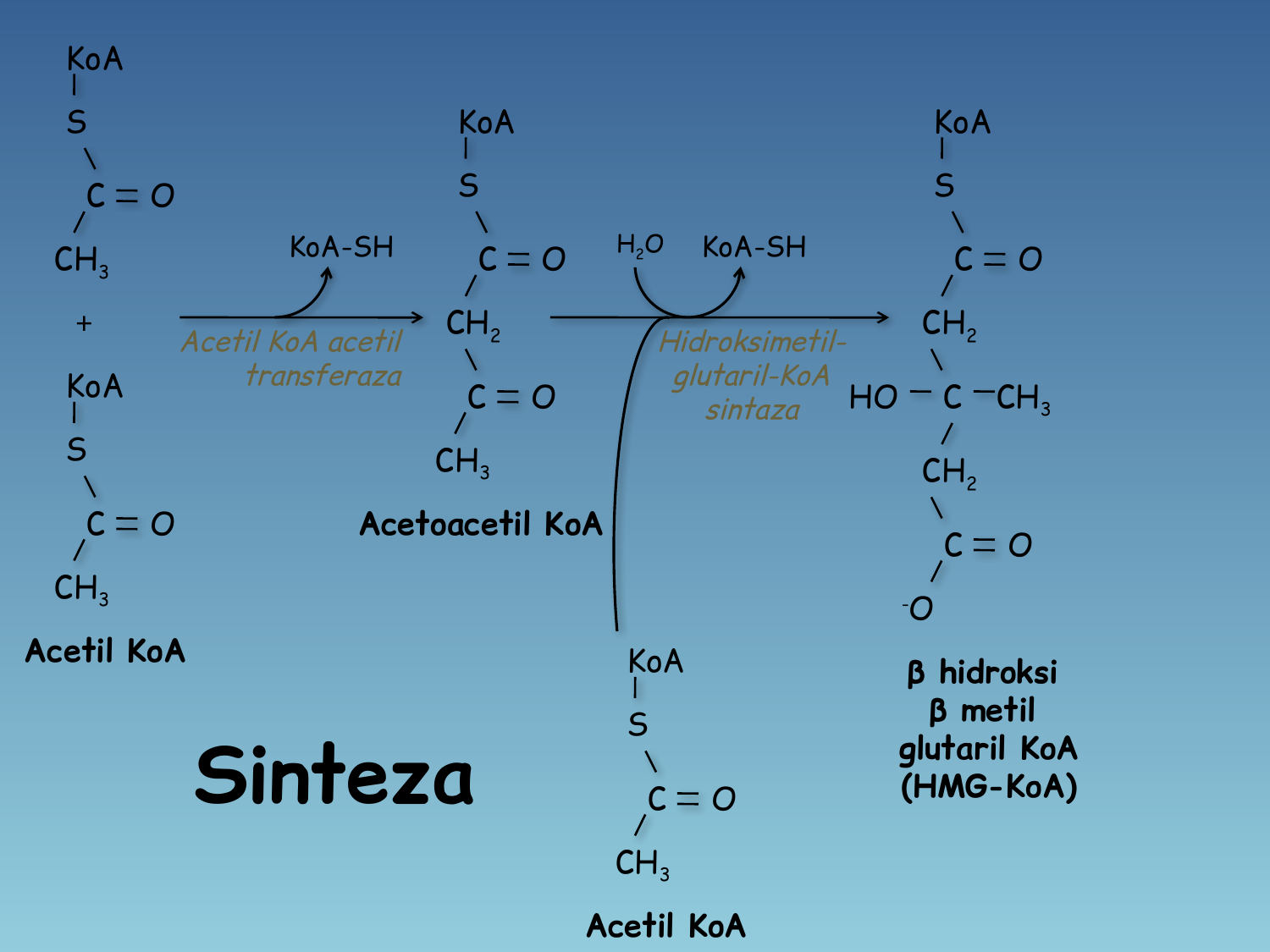

KoA
S
KoA
KoA
S
S
C
O

KoA-SH
H2O
KoA-SH
CH3
C
O
C
O
+
CH2
CH2
Acetil KoA acetil transferaza

Hidroksimetil-glutaril-KoA sintaza
KoA
C
O
HO
C
CH3
S
CH3
CH2
C
O
Acetoacetil KoA
C
O
CH3
-O
Acetil KoA
KoA
β hidroksi
β metil
glutaril KoA
(HMG-KoA)
S
Sinteza
C
O
CH3
Acetil KoA